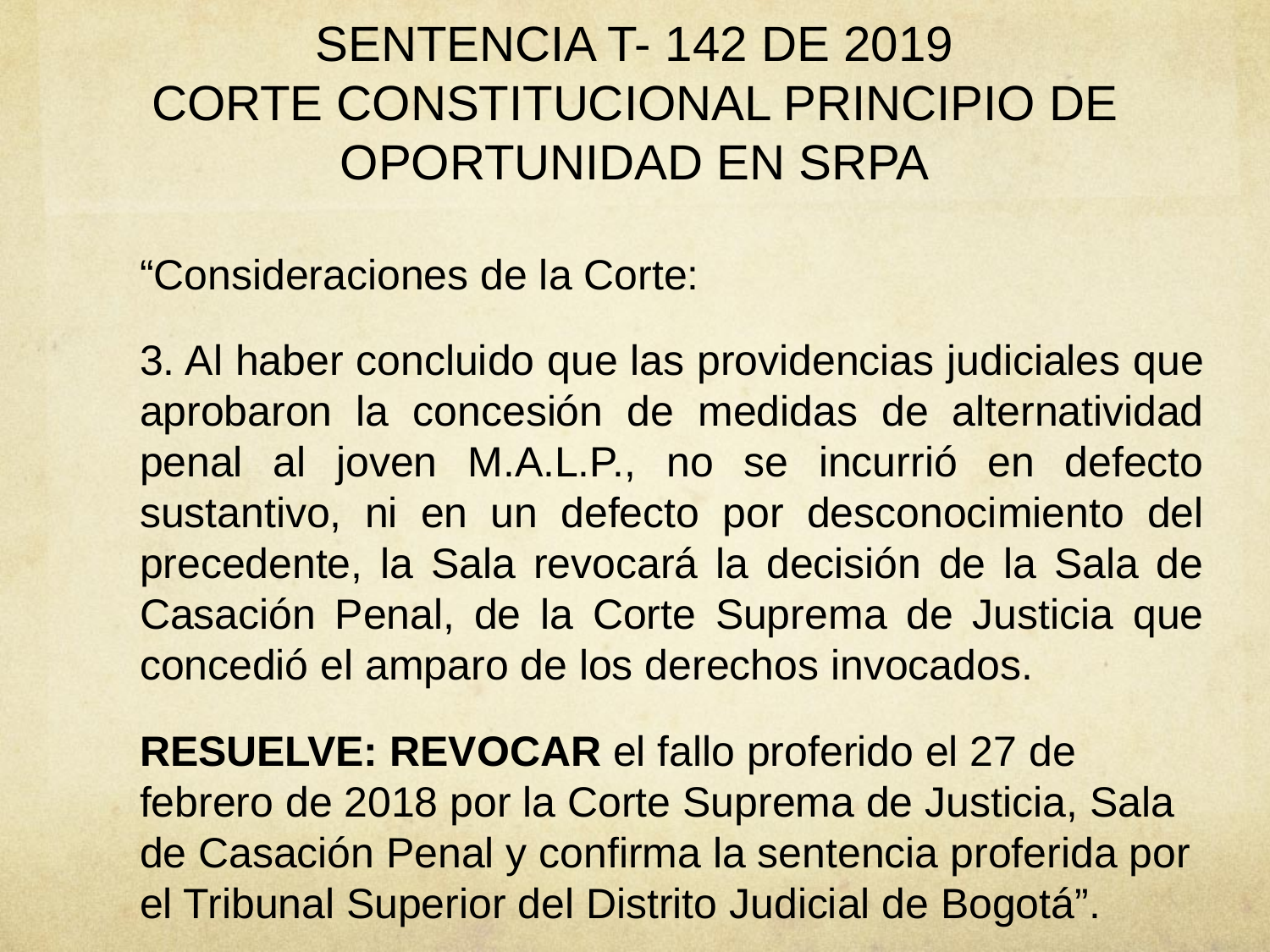

# SENTENCIA T- 142 DE 2019 CORTE CONSTITUCIONAL PRINCIPIO DE OPORTUNIDAD EN SRPA
“Consideraciones de la Corte:
3. Al haber concluido que las providencias judiciales que aprobaron la concesión de medidas de alternatividad penal al joven M.A.L.P., no se incurrió en defecto sustantivo, ni en un defecto por desconocimiento del precedente, la Sala revocará la decisión de la Sala de Casación Penal, de la Corte Suprema de Justicia que concedió el amparo de los derechos invocados.
RESUELVE: REVOCAR el fallo proferido el 27 de febrero de 2018 por la Corte Suprema de Justicia, Sala de Casación Penal y confirma la sentencia proferida por el Tribunal Superior del Distrito Judicial de Bogotá”.